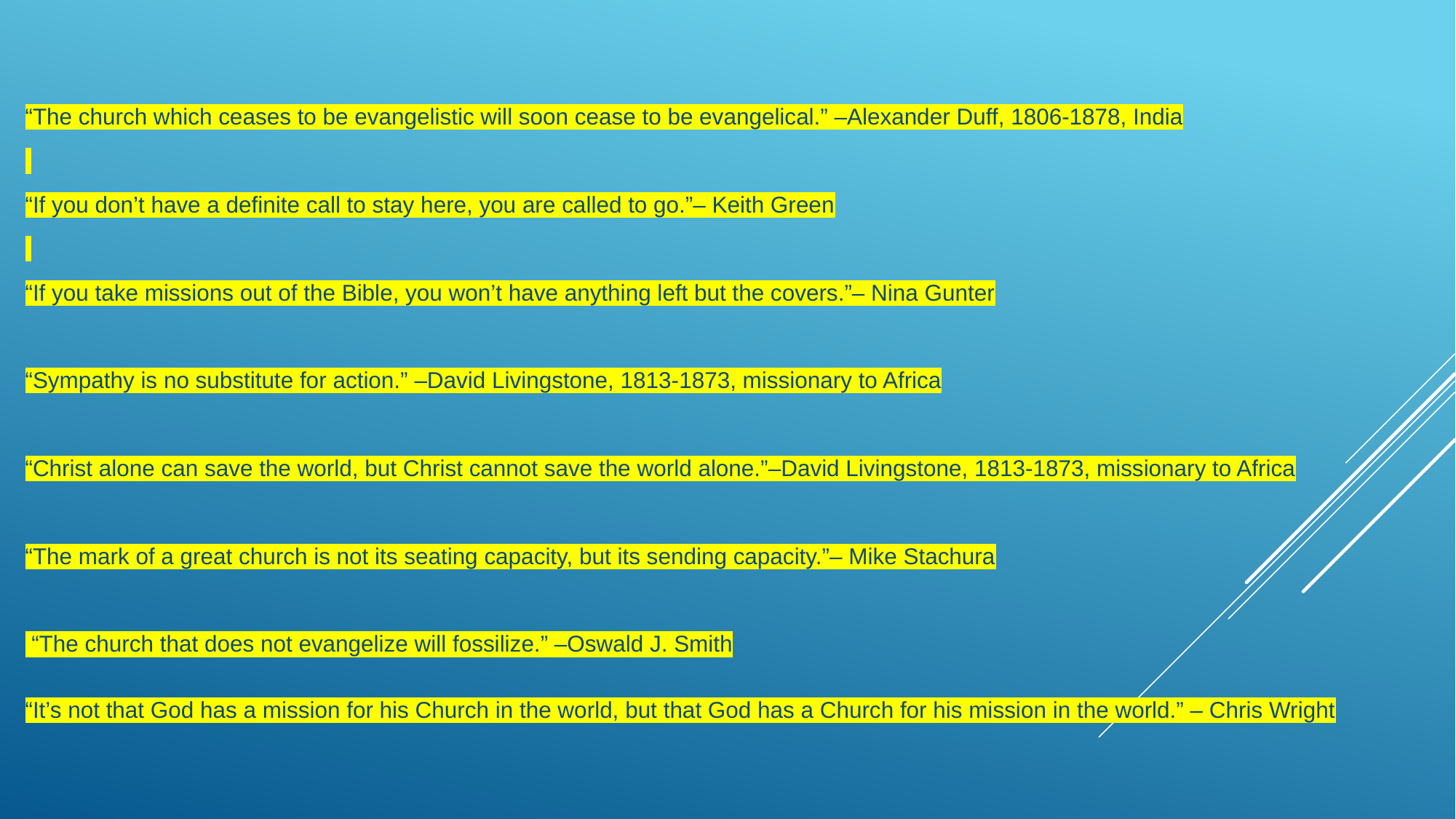

“The church which ceases to be evangelistic will soon cease to be evangelical.” –Alexander Duff, 1806-1878, India

“If you don’t have a definite call to stay here, you are called to go.”– Keith Green

“If you take missions out of the Bible, you won’t have anything left but the covers.”– Nina Gunter

“Sympathy is no substitute for action.” –David Livingstone, 1813-1873, missionary to Africa

“Christ alone can save the world, but Christ cannot save the world alone.”–David Livingstone, 1813-1873, missionary to Africa

“The mark of a great church is not its seating capacity, but its sending capacity.”– Mike Stachura

 “The church that does not evangelize will fossilize.” –Oswald J. Smith

“It’s not that God has a mission for his Church in the world, but that God has a Church for his mission in the world.” – Chris Wright